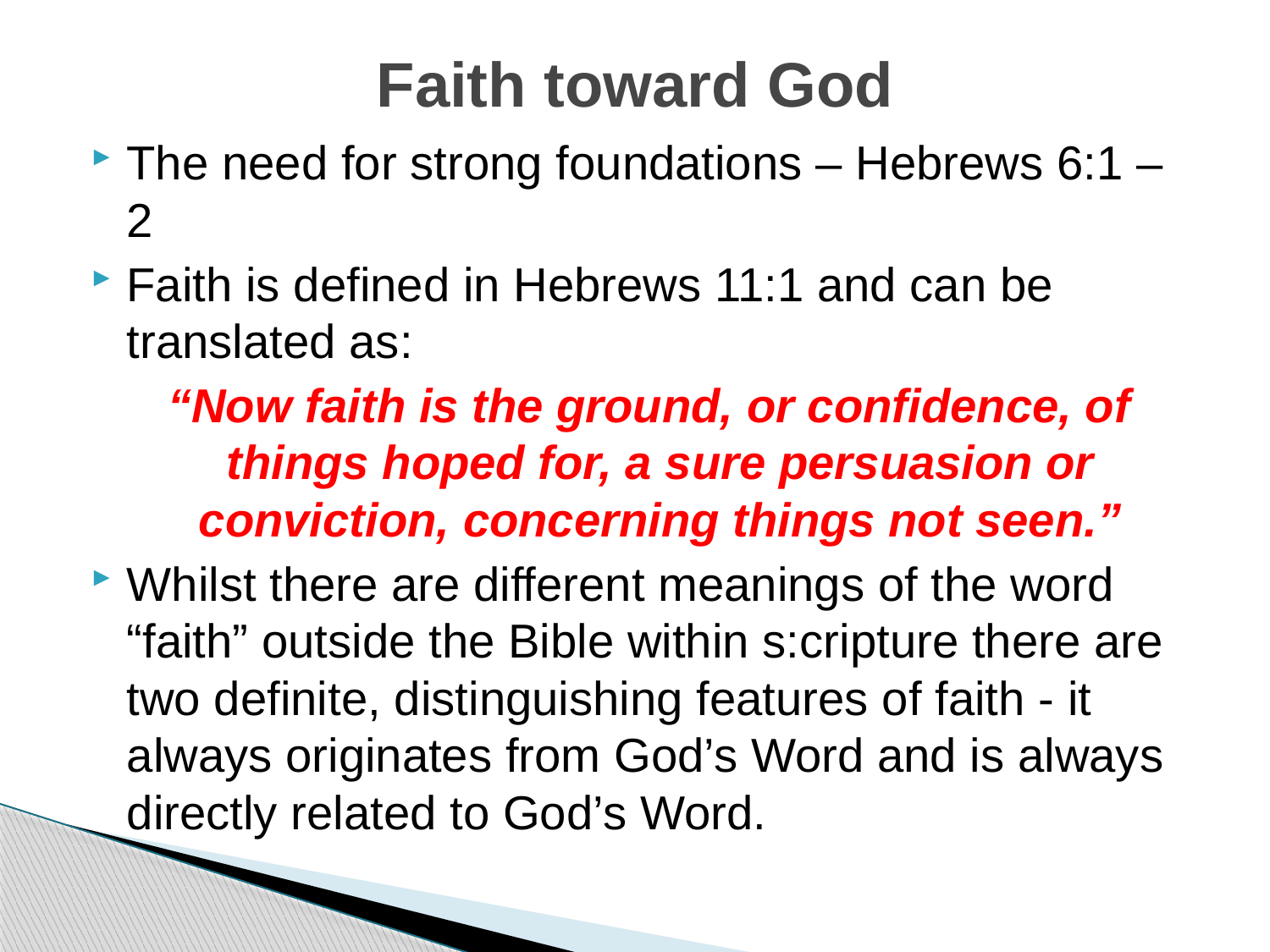

# Faith toward God
The need for strong foundations – Hebrews 6:1 – 2
Faith is defined in Hebrews 11:1 and can be translated as:
 “Now faith is the ground, or confidence, of things hoped for, a sure persuasion or conviction, concerning things not seen.”
Whilst there are different meanings of the word “faith” outside the Bible within s:cripture there are two definite, distinguishing features of faith - it always originates from God’s Word and is always directly related to God’s Word.